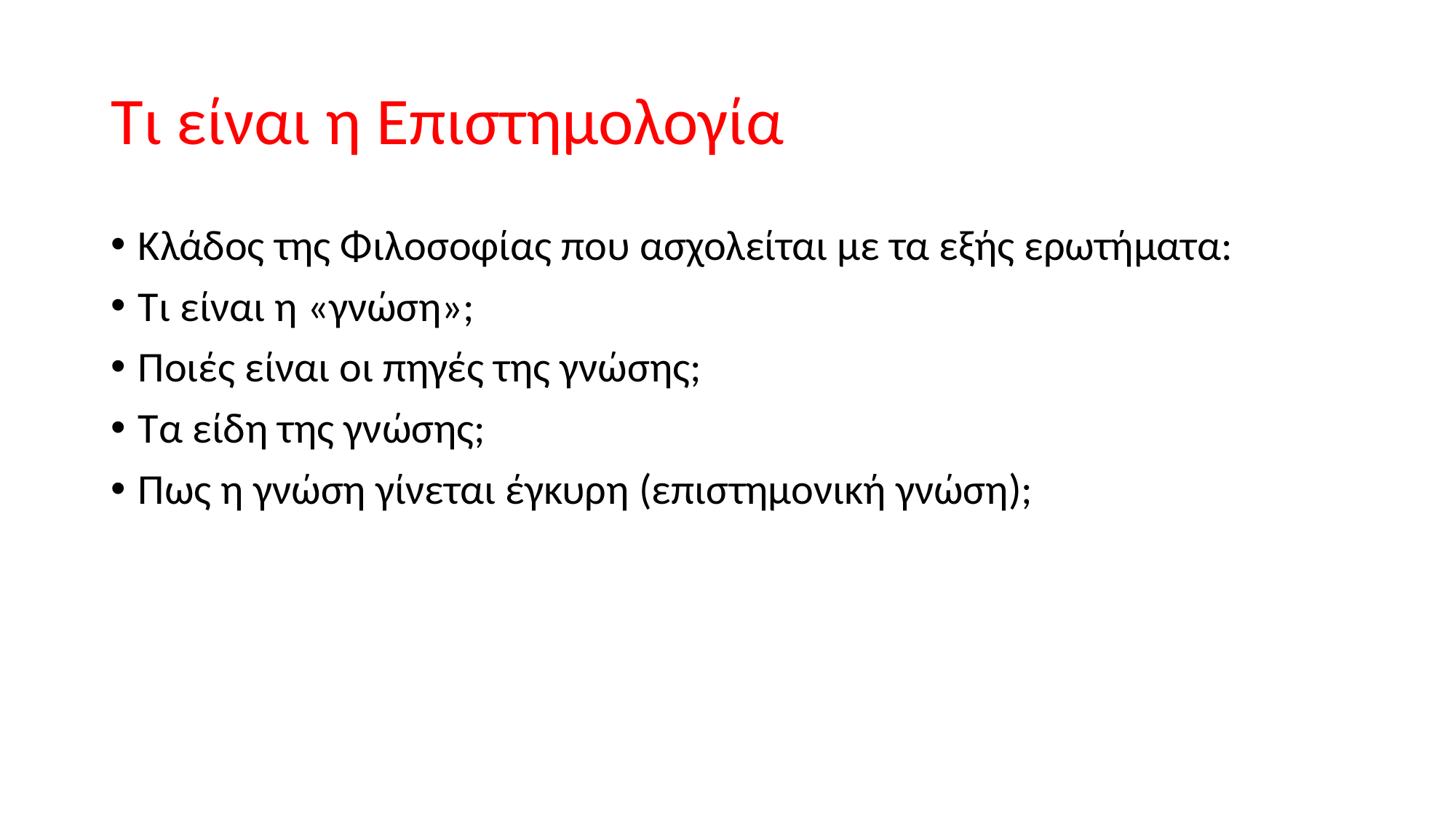

# Τι είναι η Επιστημολογία
Κλάδος της Φιλοσοφίας που ασχολείται με τα εξής ερωτήματα:
Τι είναι η «γνώση»;
Ποιές είναι οι πηγές της γνώσης;
Τα είδη της γνώσης;
Πως η γνώση γίνεται έγκυρη (επιστημονική γνώση);